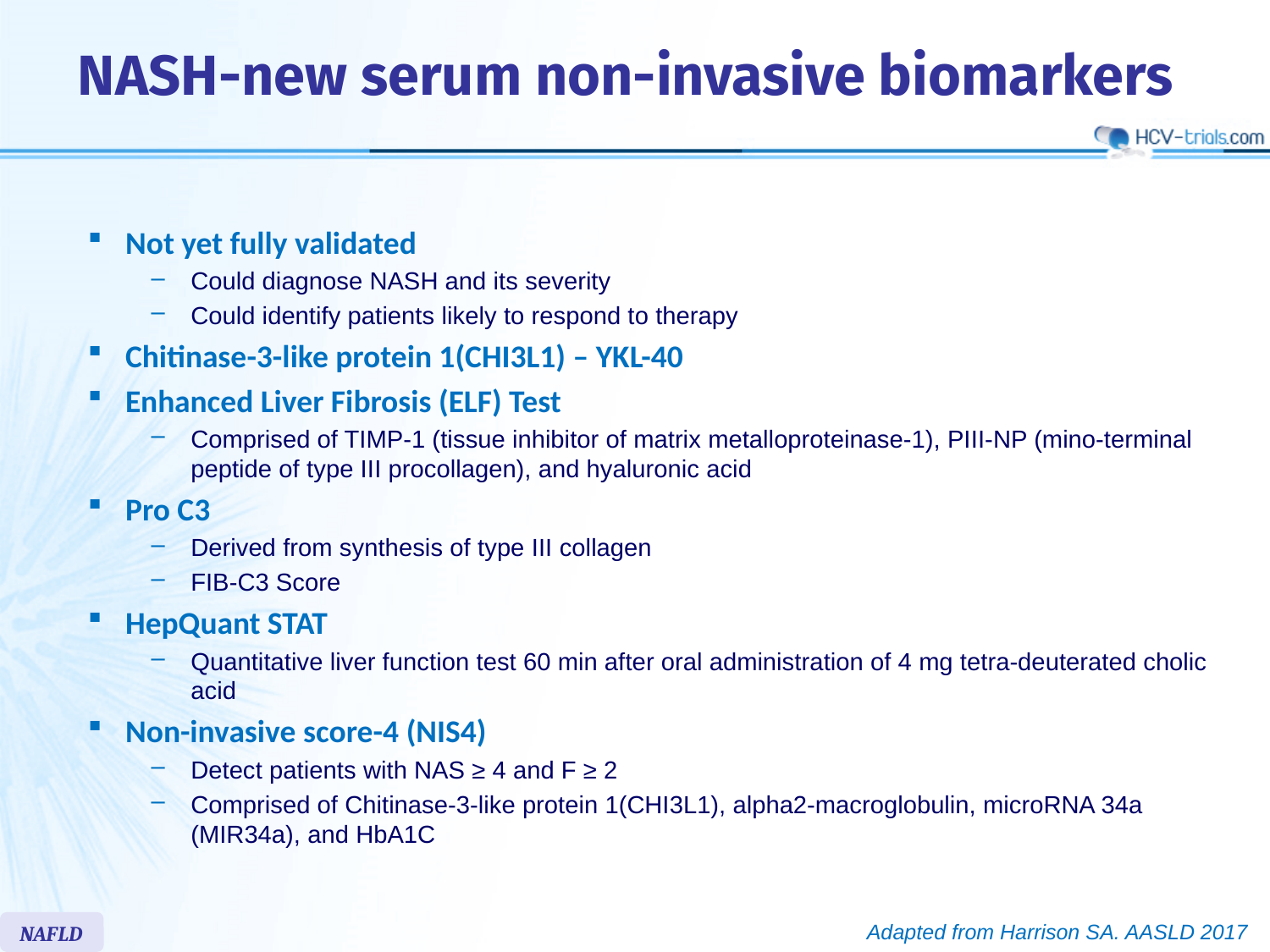

# NASH-new serum non-invasive biomarkers
Not yet fully validated
Could diagnose NASH and its severity
Could identify patients likely to respond to therapy
Chitinase-3-like protein 1(CHI3L1) – YKL-40
Enhanced Liver Fibrosis (ELF) Test
Comprised of TIMP-1 (tissue inhibitor of matrix metalloproteinase-1), PIII-NP (mino-terminal peptide of type III procollagen), and hyaluronic acid
Pro C3
Derived from synthesis of type III collagen
FIB-C3 Score
HepQuant STAT
Quantitative liver function test 60 min after oral administration of 4 mg tetra-deuterated cholic acid
Non-invasive score-4 (NIS4)
Detect patients with NAS ≥ 4 and F ≥ 2
Comprised of Chitinase-3-like protein 1(CHI3L1), alpha2-macroglobulin, microRNA 34a (MIR34a), and HbA1C

NAFLD
Adapted from Harrison SA. AASLD 2017